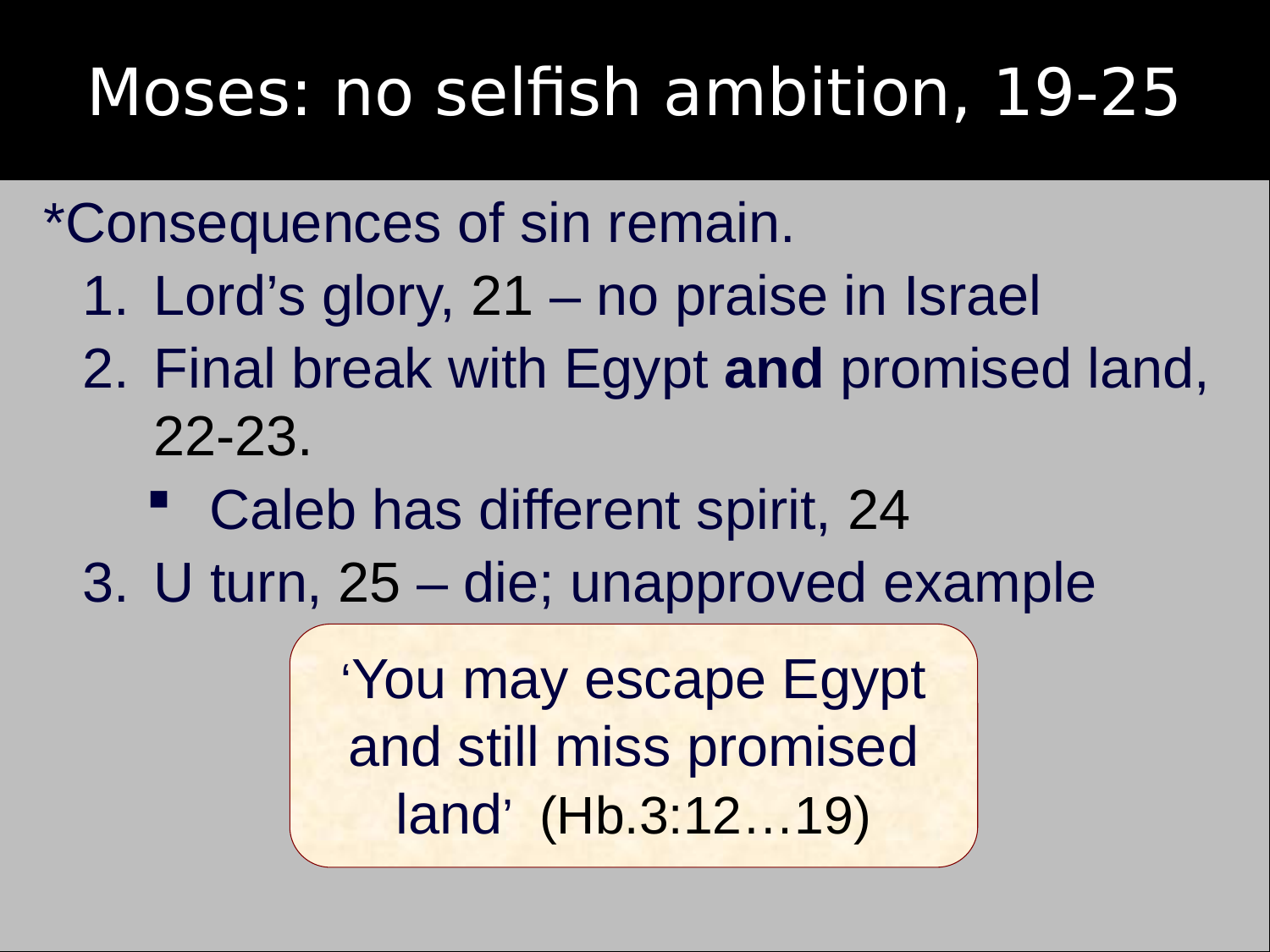

# Moses: no selfish ambition, 19-25
*Consequences of sin remain.
Lord’s glory, 21 – no praise in Israel
Final break with Egypt and promised land, 22-23.
Caleb has different spirit, 24
U turn, 25 – die; unapproved example

‘You may escape Egypt and still miss promised land’  (Hb.3:12…19)